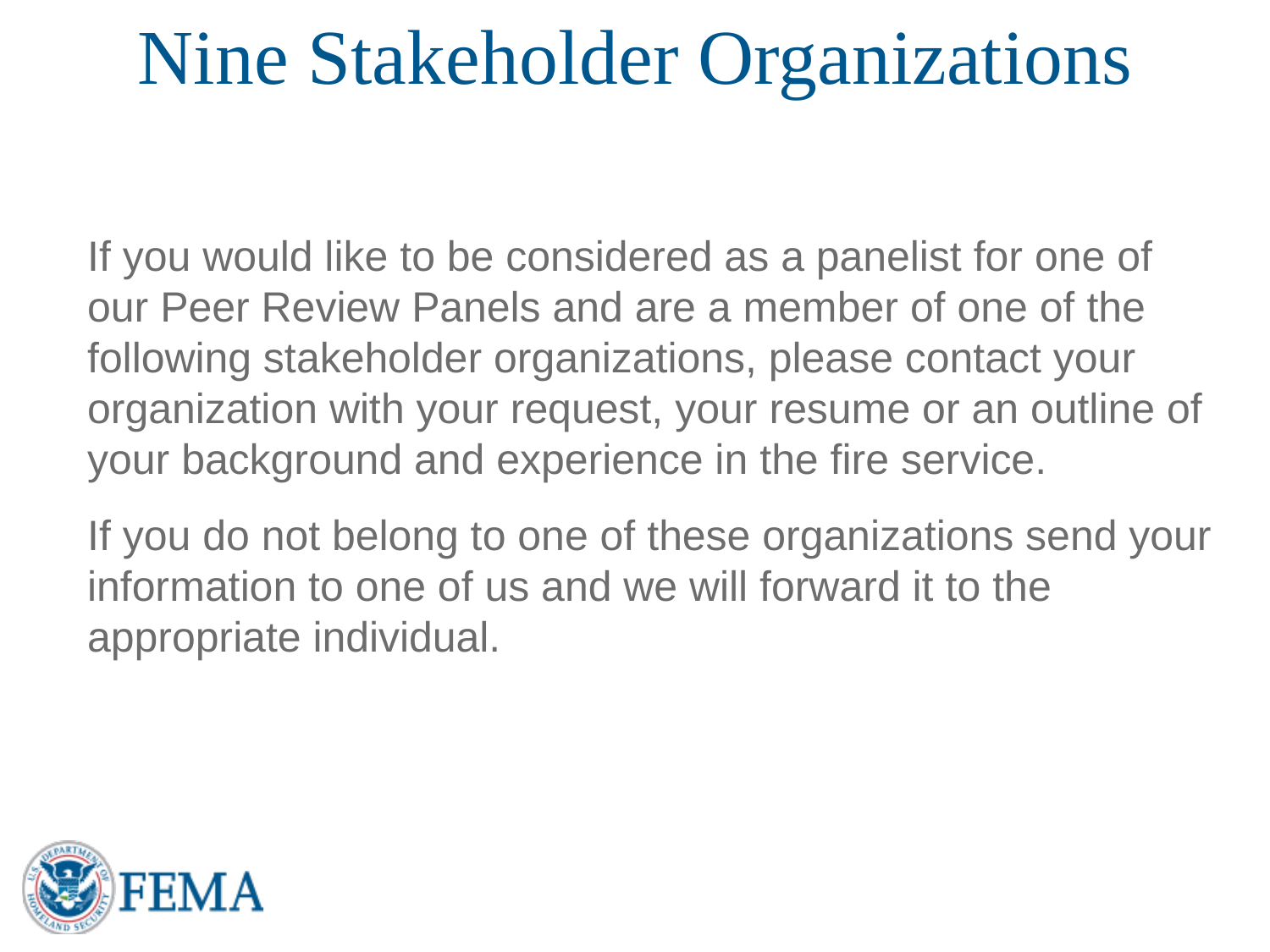

# Nine Stakeholder Organizations
	If you would like to be considered as a panelist for one of our Peer Review Panels and are a member of one of the following stakeholder organizations, please contact your organization with your request, your resume or an outline of your background and experience in the fire service.
	If you do not belong to one of these organizations send your information to one of us and we will forward it to the appropriate individual.